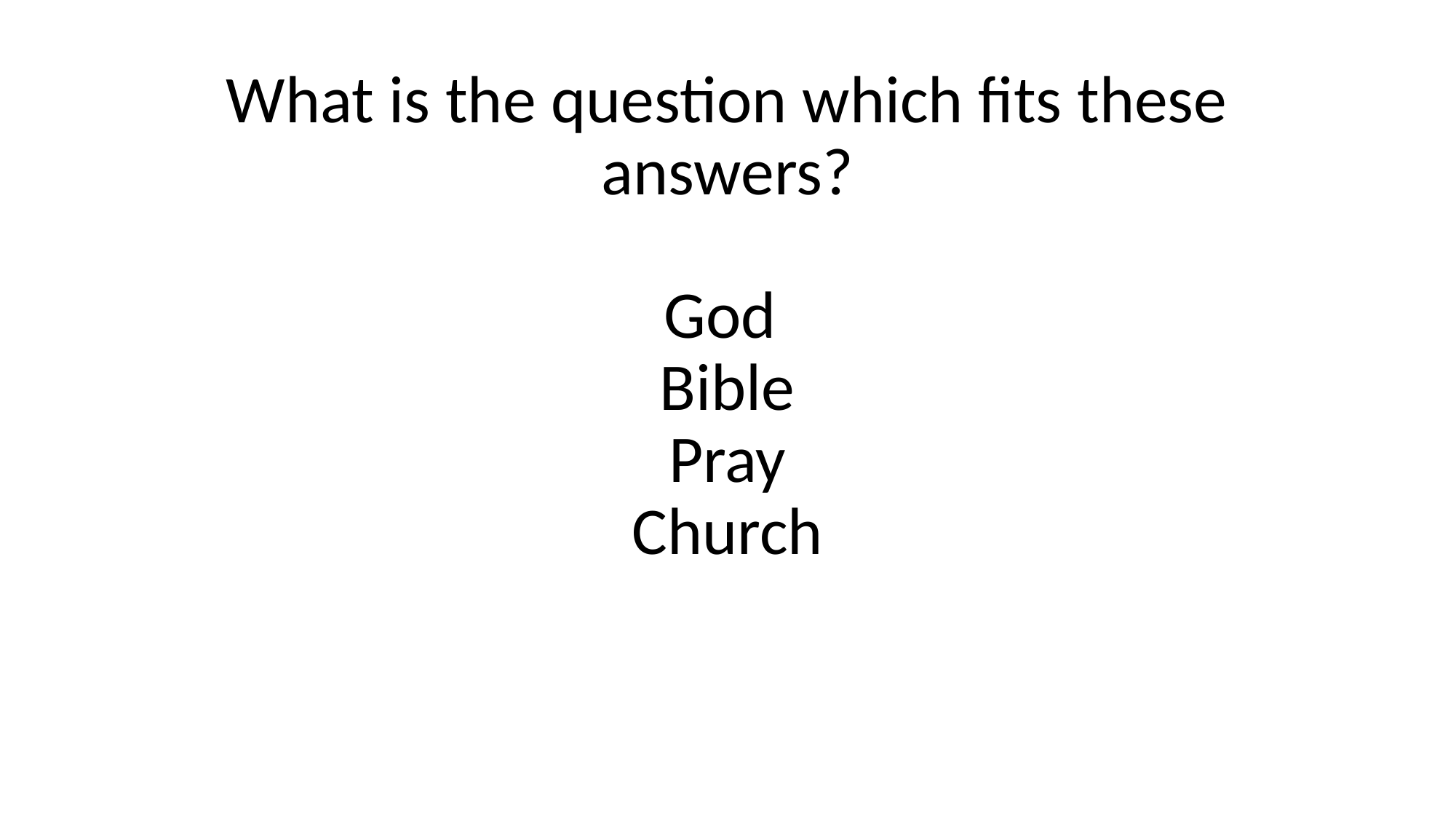

# What is the question which fits these answers? God Bible Pray Church